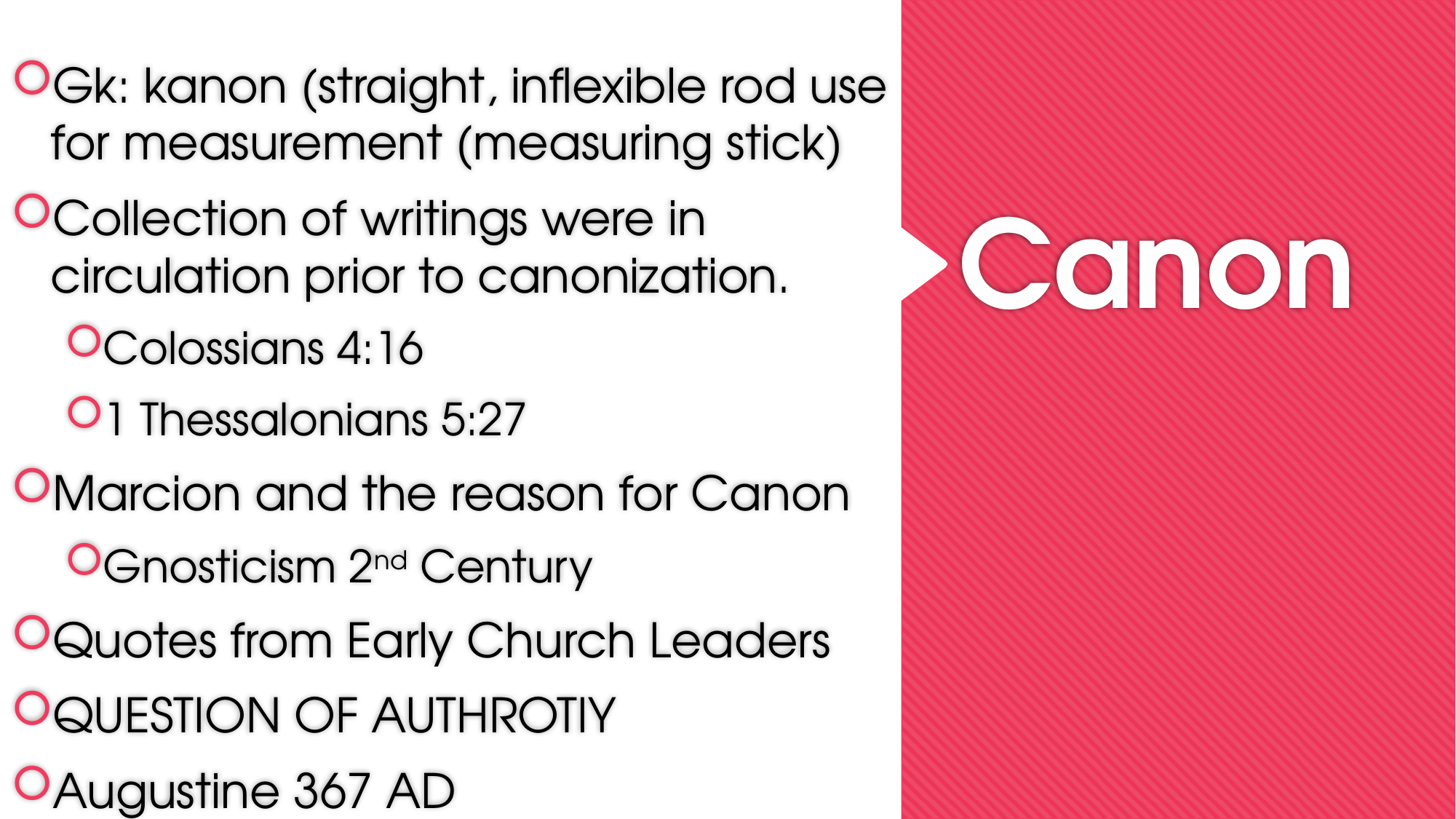

Gk: kanon (straight, inflexible rod use for measurement (measuring stick)
Collection of writings were in circulation prior to canonization.
Colossians 4:16
1 Thessalonians 5:27
Marcion and the reason for Canon
Gnosticism 2nd Century
Quotes from Early Church Leaders
QUESTION OF AUTHROTIY
Augustine 367 AD

# Canon